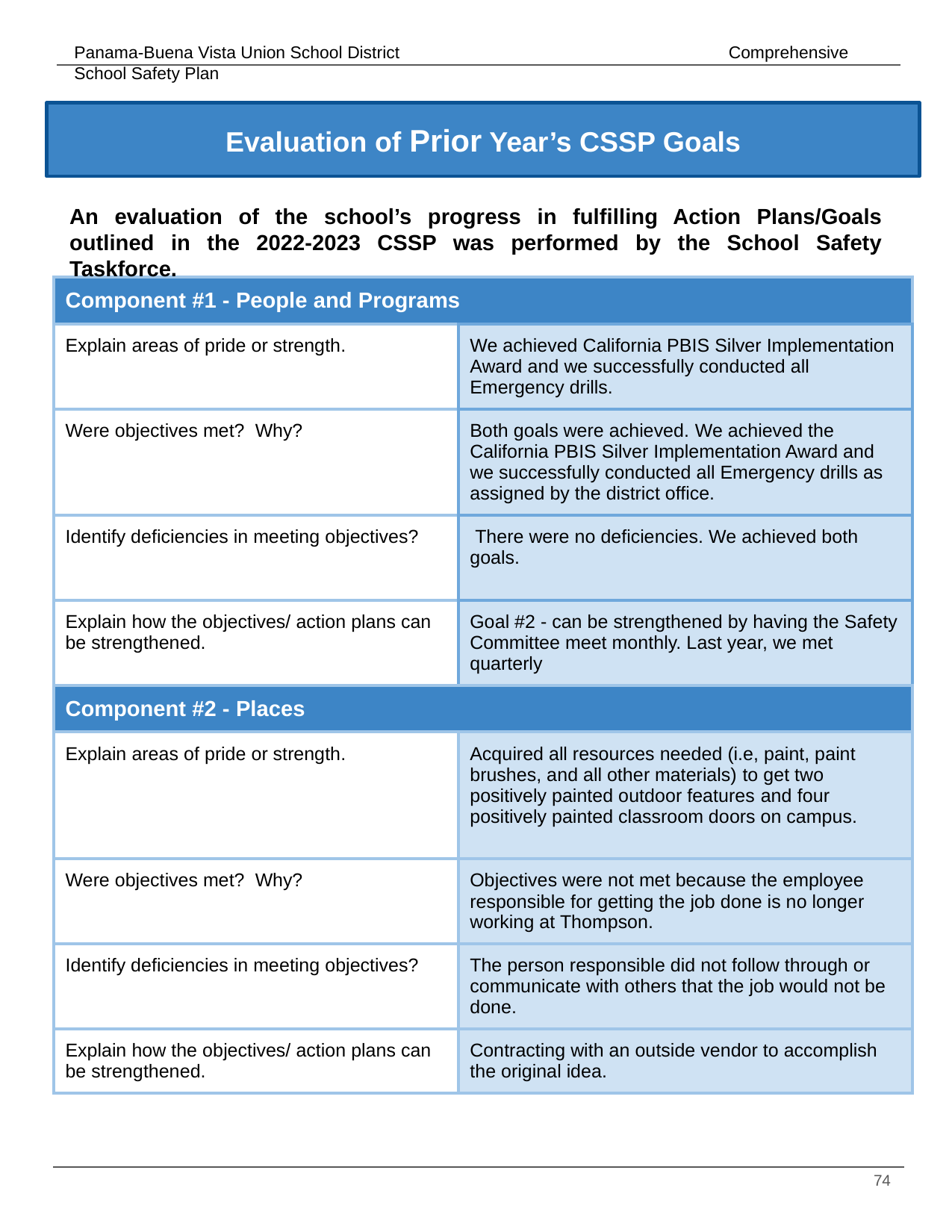

Evaluation of Prior Year’s CSSP Goals
#
An evaluation of the school’s progress in fulfilling Action Plans/Goals outlined in the 2022-2023 CSSP was performed by the School Safety Taskforce.
| Component #1 - People and Programs |  |
| --- | --- |
| Explain areas of pride or strength. | We achieved California PBIS Silver Implementation Award and we successfully conducted all Emergency drills. |
| Were objectives met? Why? | Both goals were achieved. We achieved the California PBIS Silver Implementation Award and we successfully conducted all Emergency drills as assigned by the district office. |
| Identify deficiencies in meeting objectives? | There were no deficiencies. We achieved both goals. |
| Explain how the objectives/ action plans can be strengthened. | Goal #2 - can be strengthened by having the Safety Committee meet monthly. Last year, we met quarterly |
| Component #2 - Places |  |
| Explain areas of pride or strength. | Acquired all resources needed (i.e, paint, paint brushes, and all other materials) to get two positively painted outdoor features and four positively painted classroom doors on campus. |
| Were objectives met? Why? | Objectives were not met because the employee responsible for getting the job done is no longer working at Thompson. |
| Identify deficiencies in meeting objectives? | The person responsible did not follow through or communicate with others that the job would not be done. |
| Explain how the objectives/ action plans can be strengthened. | Contracting with an outside vendor to accomplish the original idea. |
74